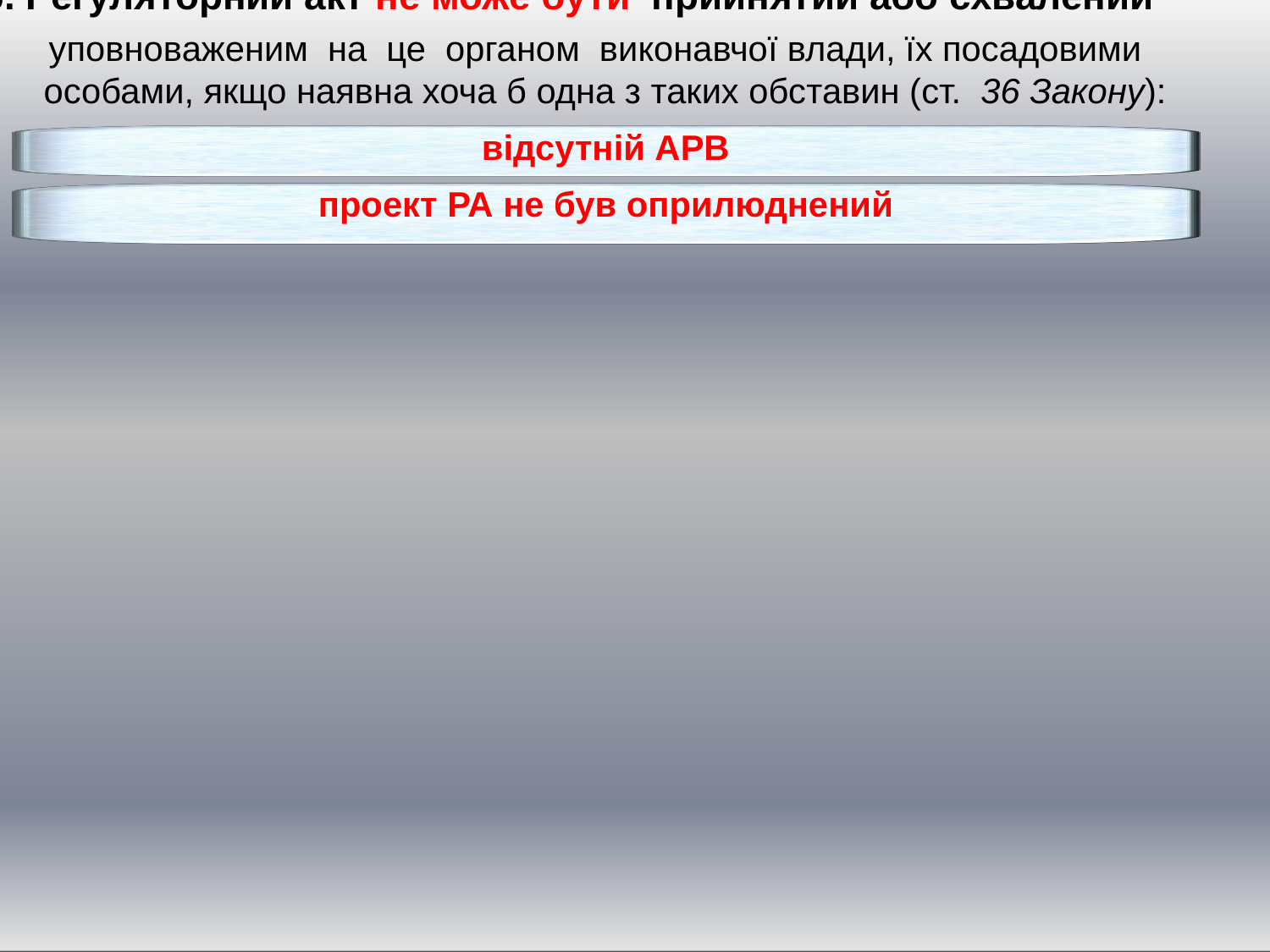

6. Регуляторний акт не може бути  прийнятий або схвалений
уповноваженим  на  це  органом  виконавчої влади, їх посадовими   особами, якщо наявна хоча б одна з таких обставин (ст.  36 Закону):
відсутній АРВ
проект РА не був оприлюднений